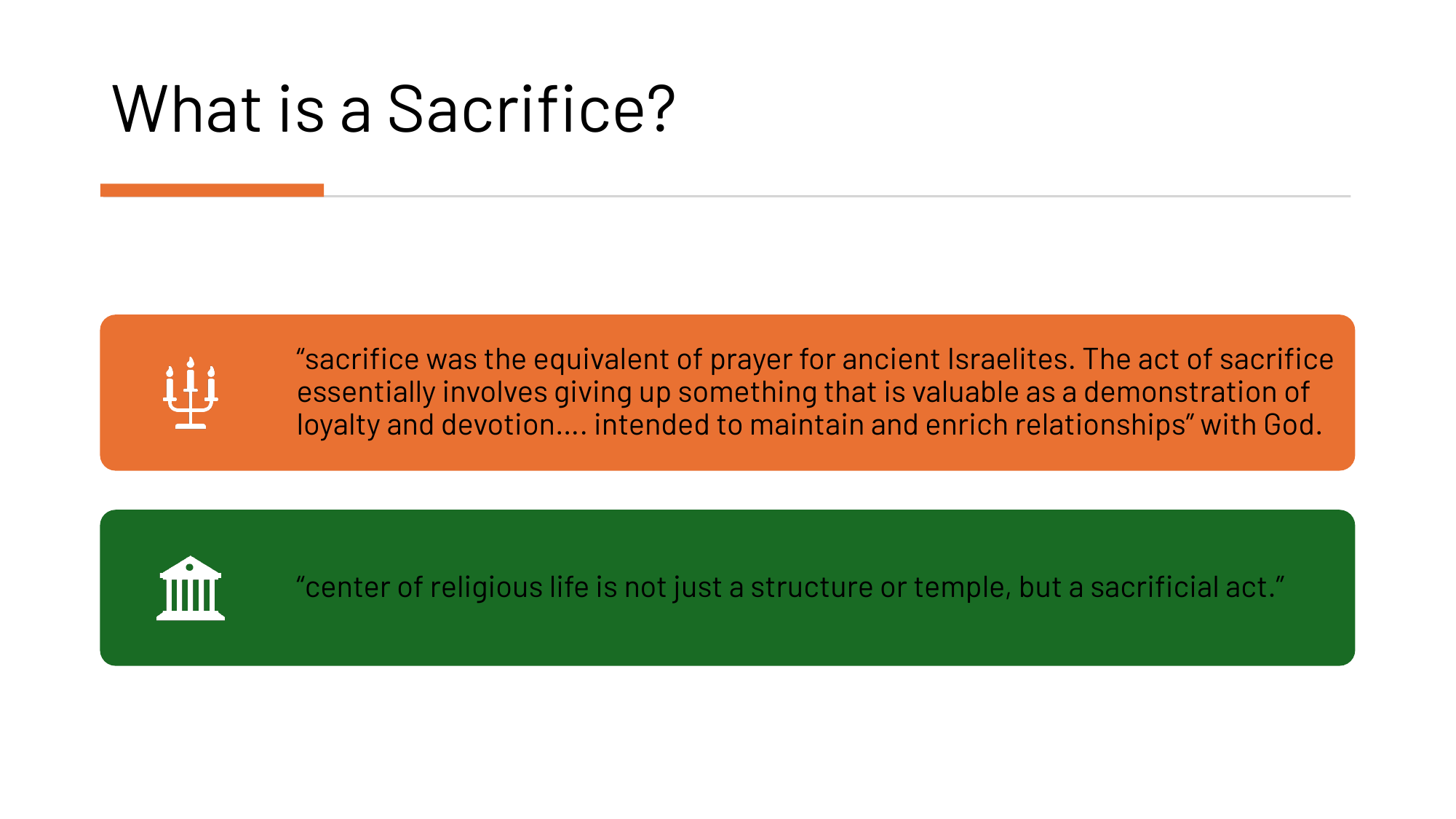

# What is a Sacrifice?

“sacrifice was the equivalent of prayer for ancient Israelites. The act of sacrifice essentially involves giving up something that is valuable as a demonstration of loyalty and devotion…. intended to maintain and enrich relationships” with God.
“center of religious life is not just a structure or temple, but a sacrificial act.”